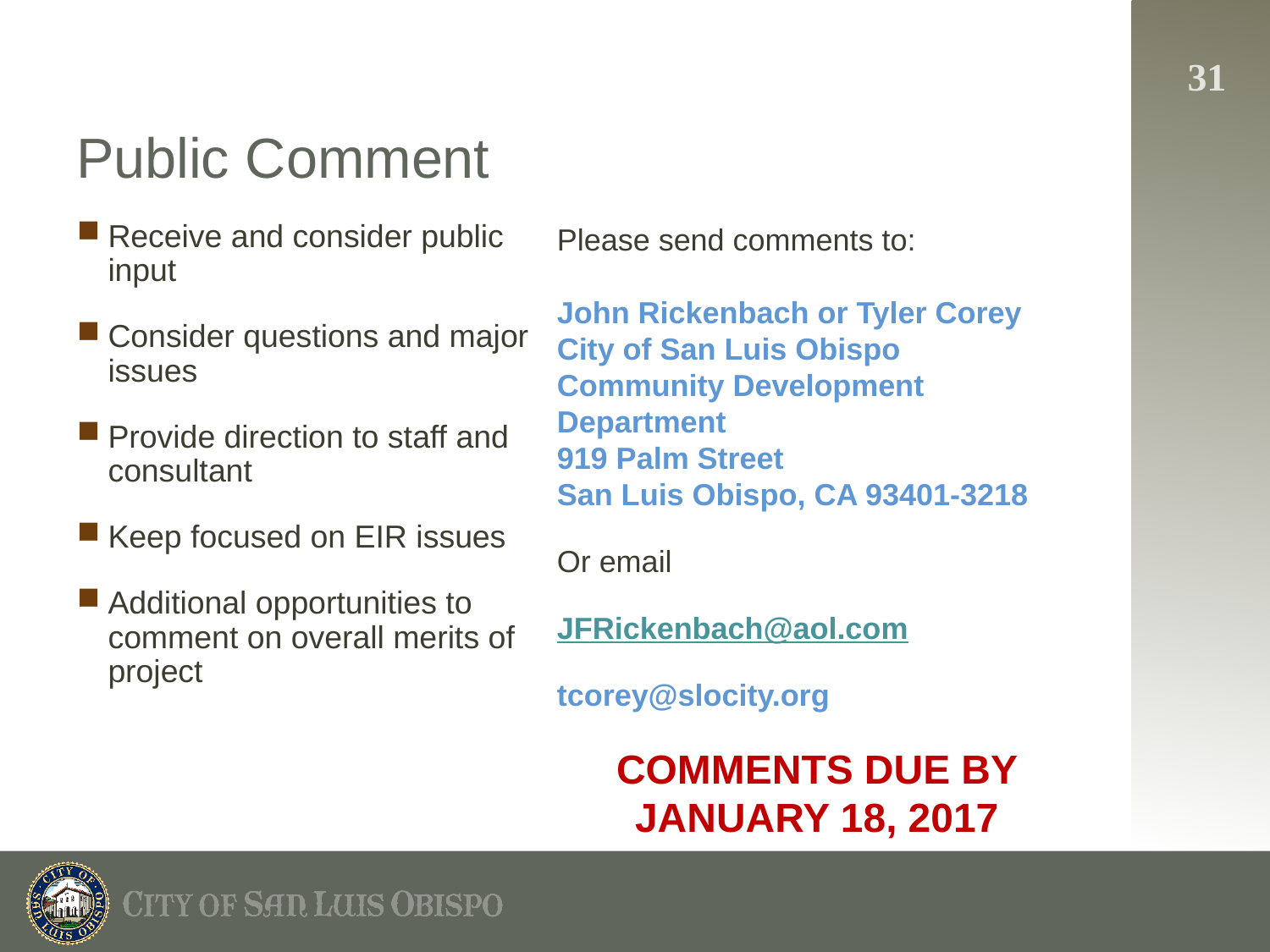

# Public Comment
31
Receive and consider public input
Consider questions and major issues
Provide direction to staff and consultant
Keep focused on EIR issues
Additional opportunities to comment on overall merits of project

Please send comments to:

John Rickenbach or Tyler Corey
City of San Luis Obispo
Community Development Department
919 Palm Street
San Luis Obispo, CA 93401-3218
Or email
JFRickenbach@aol.com
tcorey@slocity.org
COMMENTS DUE BY JANUARY 18, 2017